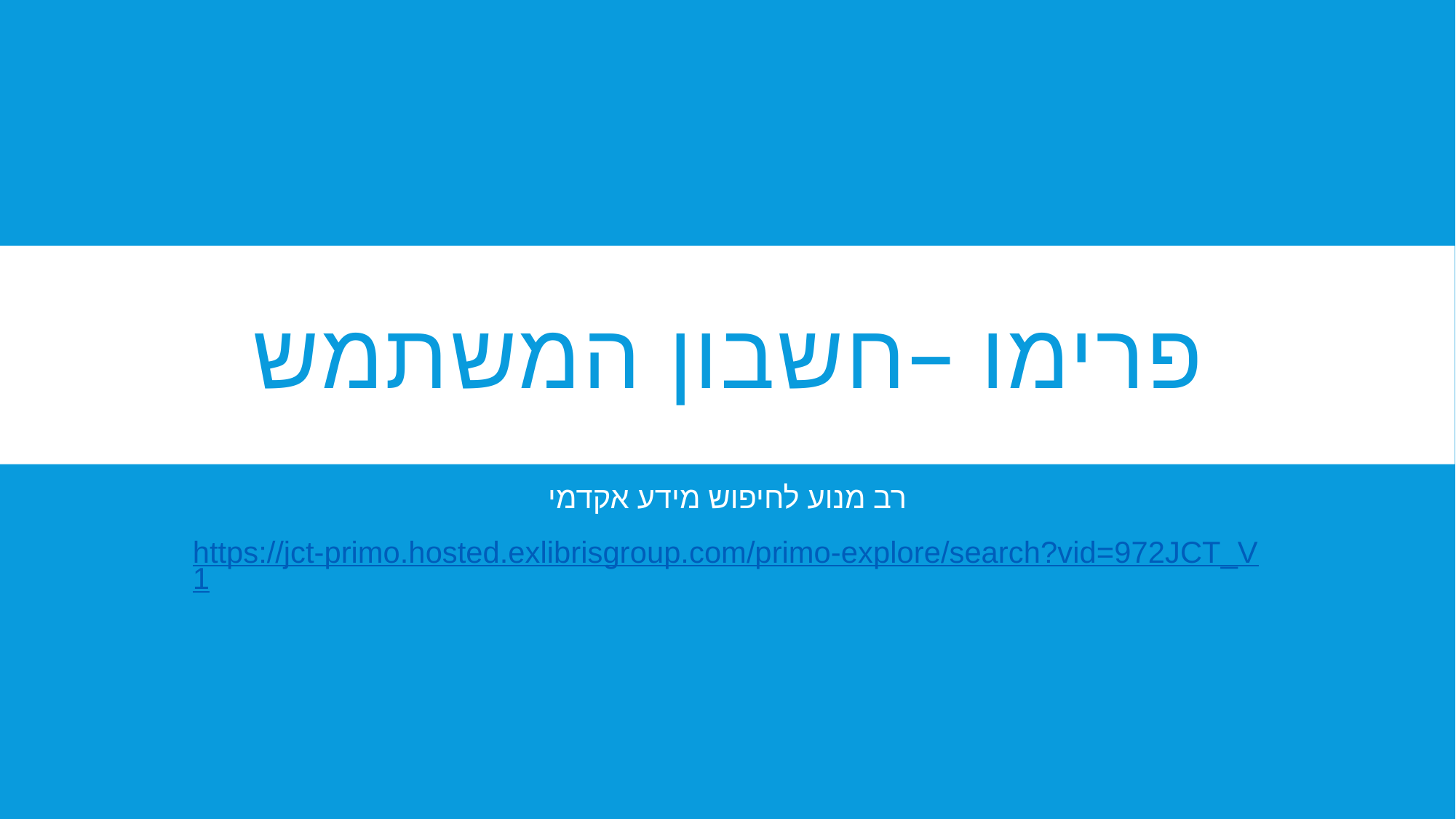

# פרימו –חשבון המשתמש
רב מנוע לחיפוש מידע אקדמי
https://jct-primo.hosted.exlibrisgroup.com/primo-explore/search?vid=972JCT_V1